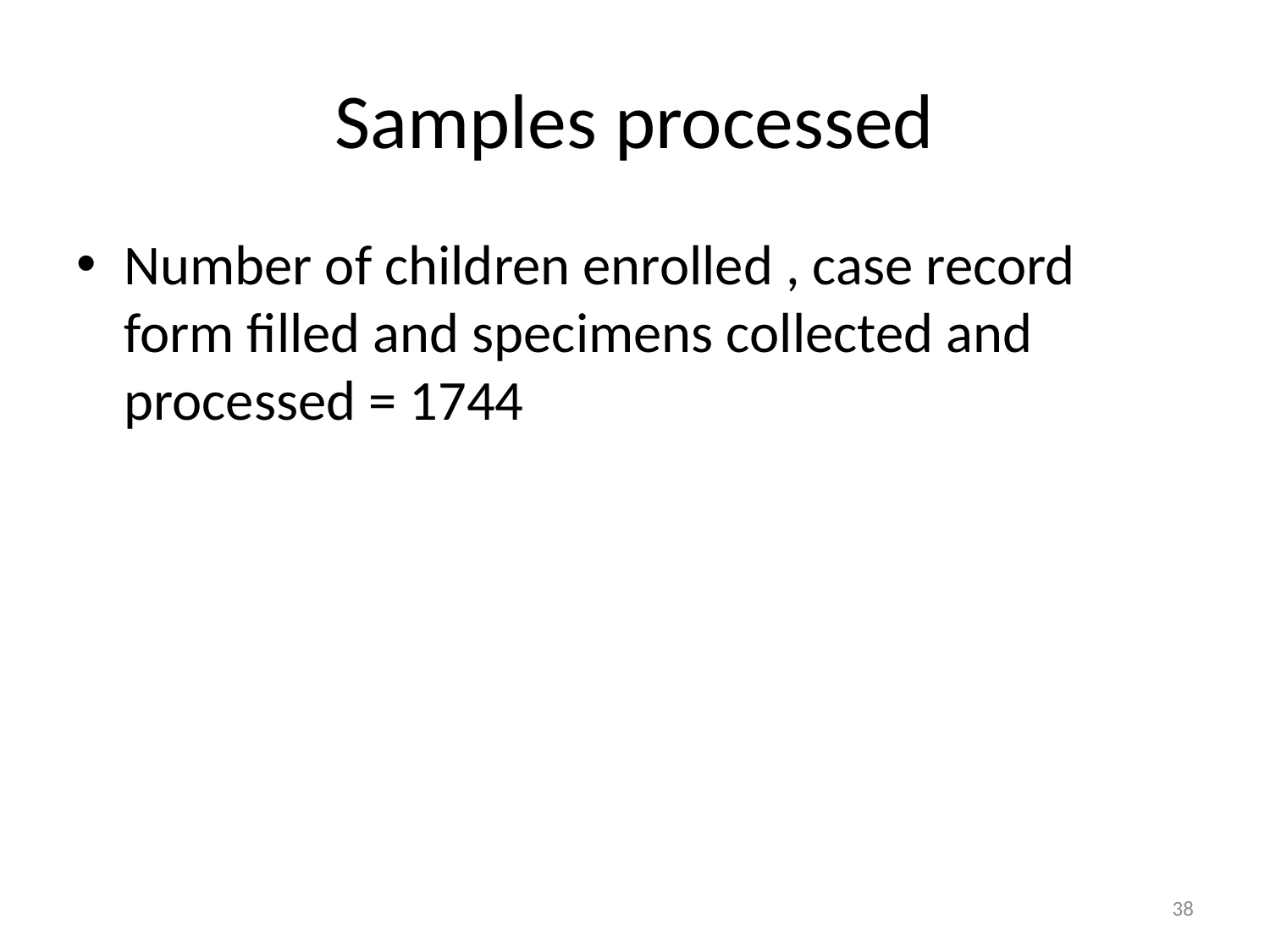

# Samples processed
Number of children enrolled , case record form filled and specimens collected and processed = 1744

38